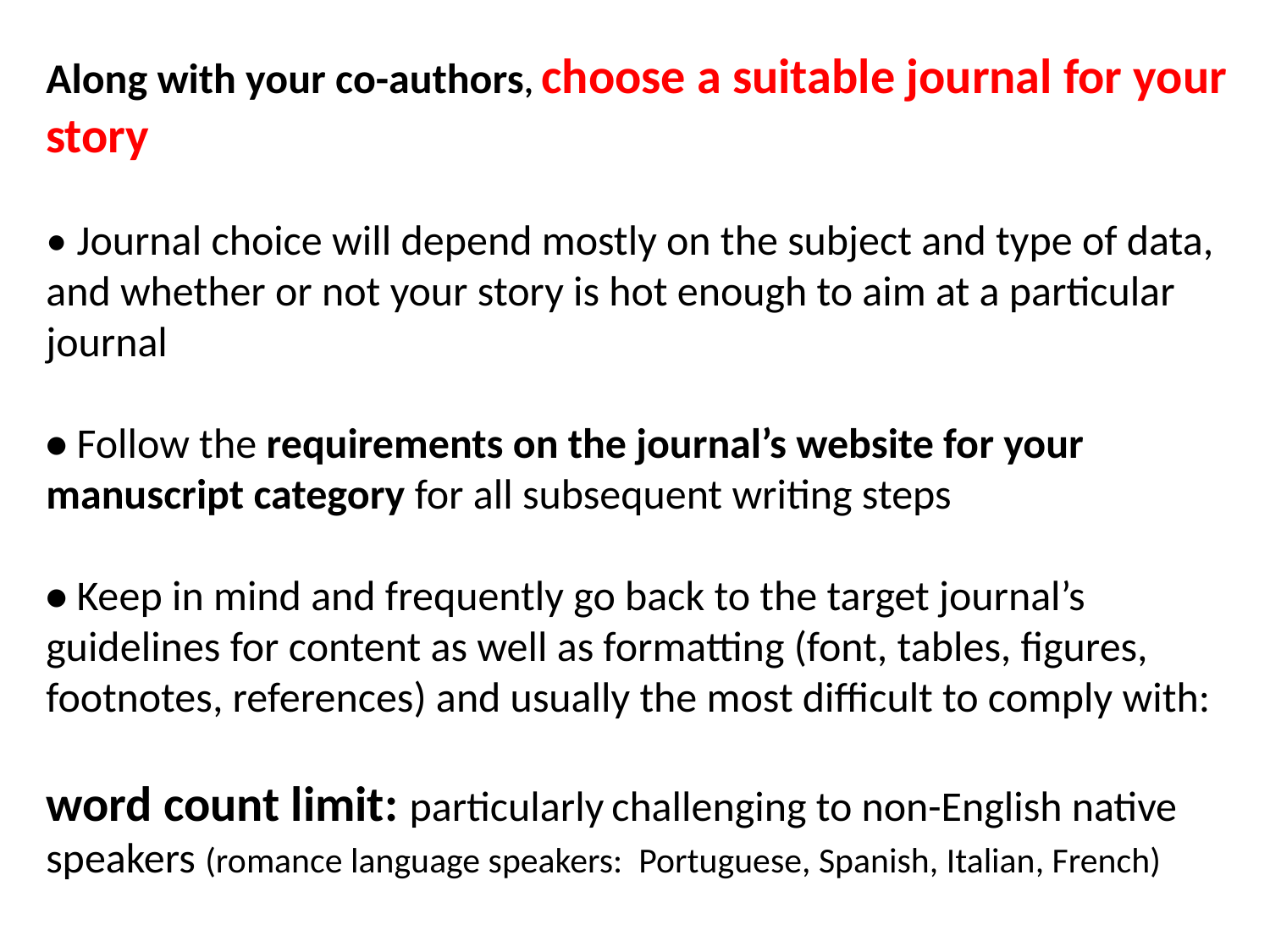

Along with your co-authors, choose a suitable journal for your story

• Journal choice will depend mostly on the subject and type of data, and whether or not your story is hot enough to aim at a particular journal

• Follow the requirements on the journal’s website for your manuscript category for all subsequent writing steps

• Keep in mind and frequently go back to the target journal’s guidelines for content as well as formatting (font, tables, figures, footnotes, references) and usually the most difficult to comply with:

word count limit: particularly challenging to non-English native speakers (romance language speakers:  Portuguese, Spanish, Italian, French)